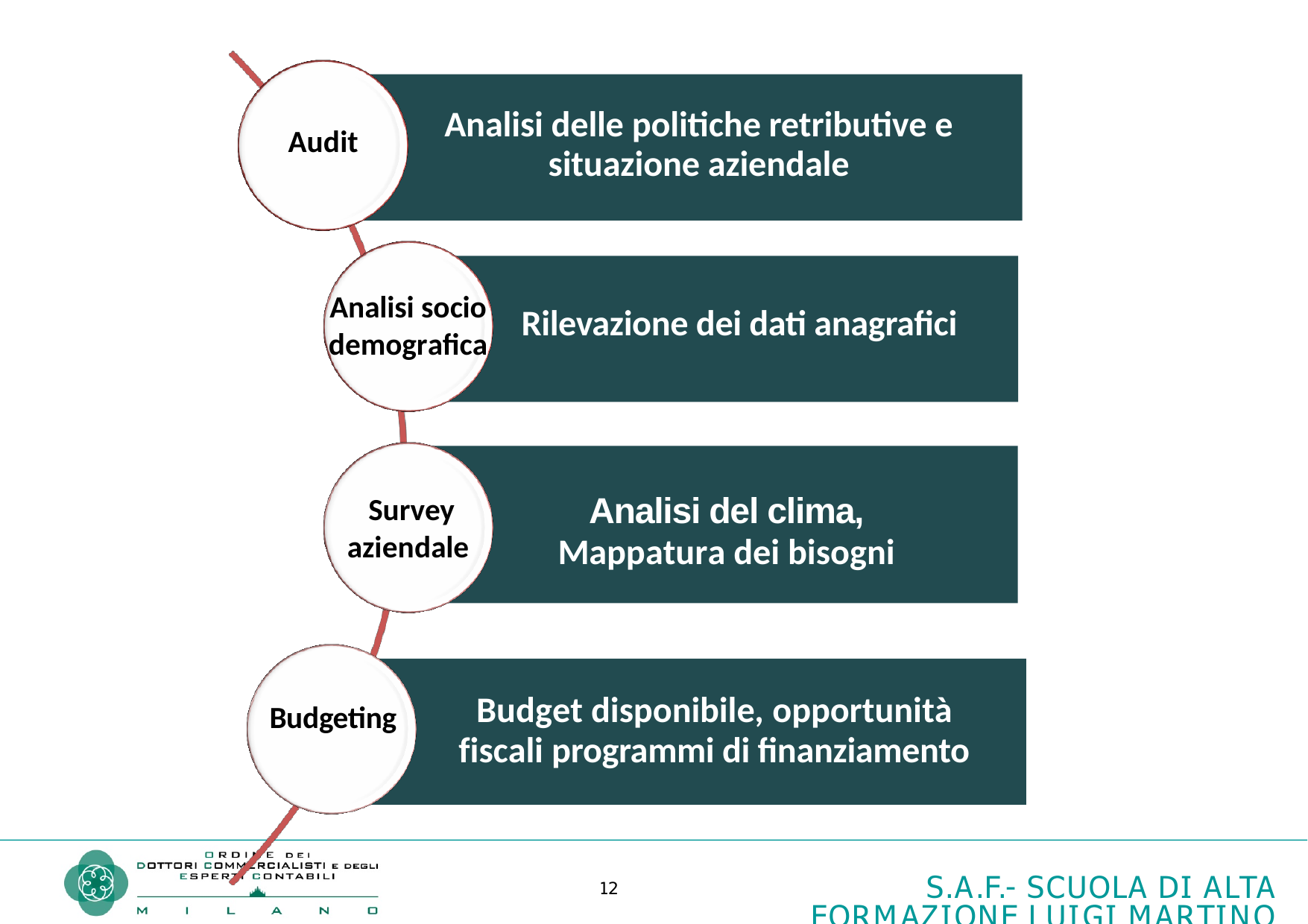

Analisi delle politiche retributive e situazione aziendale
Audit
Audit

Analisi socio demografica
Rilevazione dei dati anagrafici

Analisi del clima, Mappatura dei bisogni
Survey aziendale

Budget disponibile, opportunità fiscali programmi di finanziamento
Budgeting